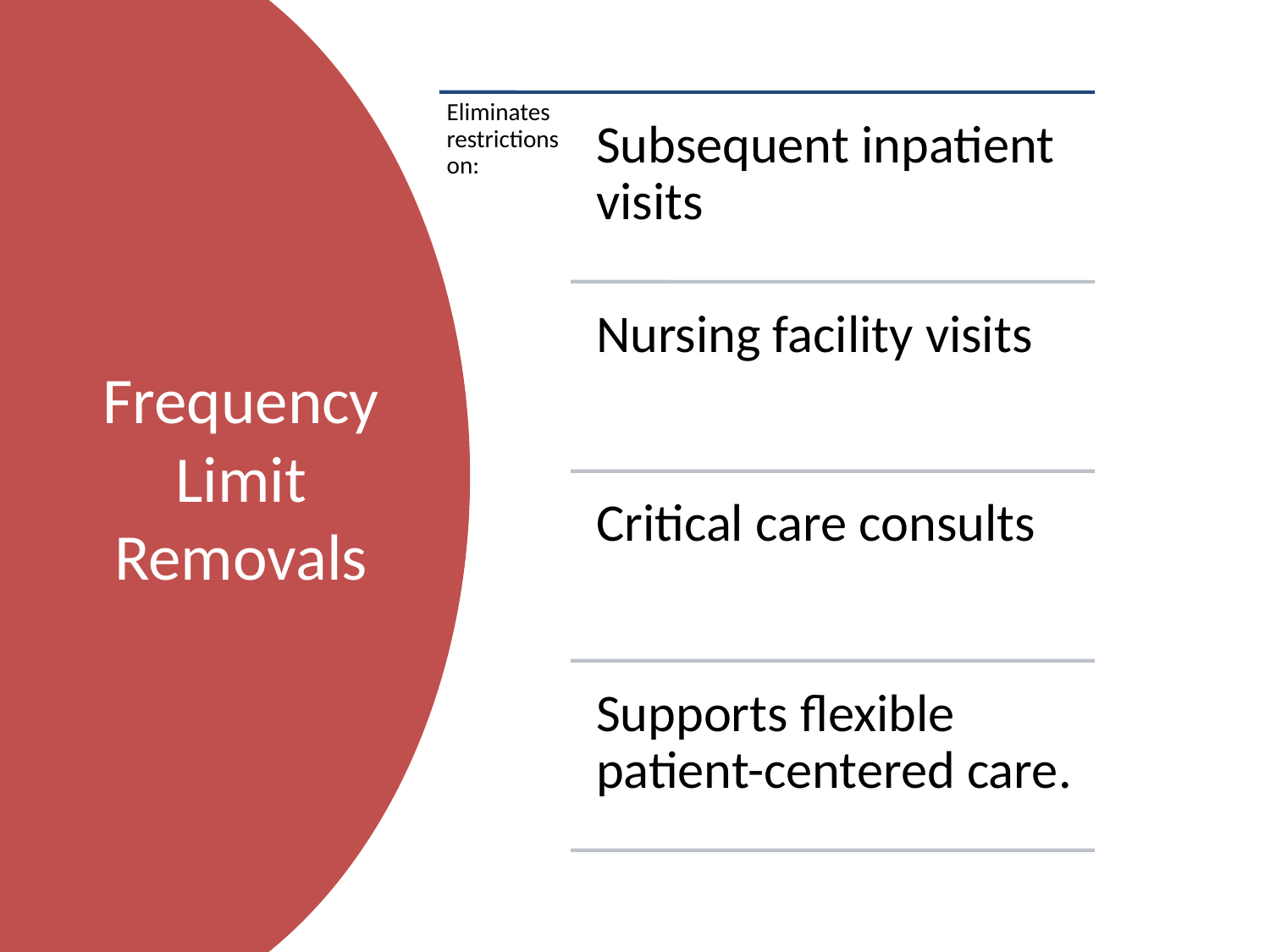

# Frequency Limit Removals
Eliminates restrictions on:
Subsequent inpatient visits
Nursing facility visits
Critical care consults
Supports flexible patient-centered care.